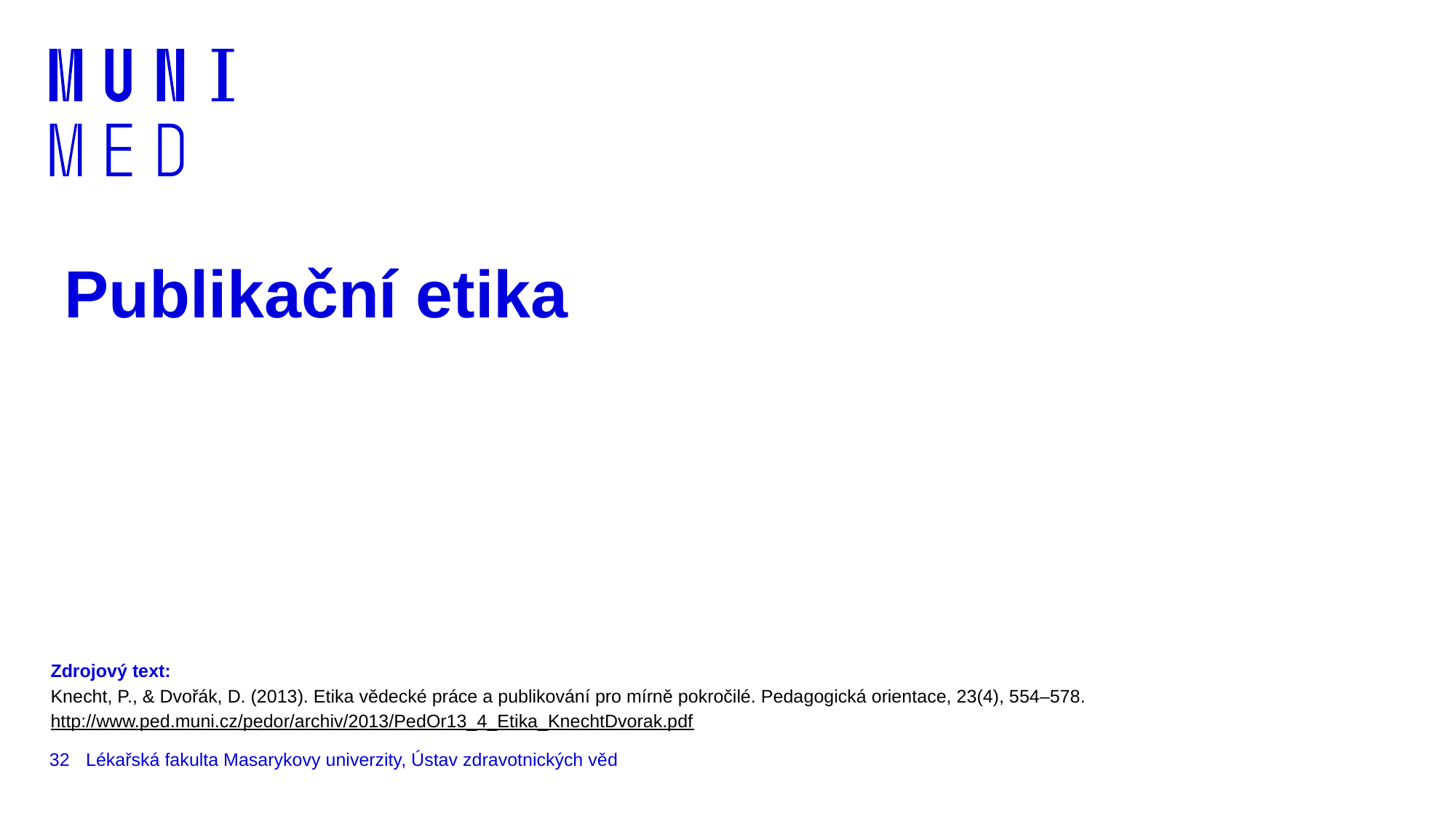

# Publikační etika
Zdrojový text:
Knecht, P., & Dvořák, D. (2013). Etika vědecké práce a publikování pro mírně pokročilé. Pedagogická orientace, 23(4), 554–578.
http://www.ped.muni.cz/pedor/archiv/2013/PedOr13_4_Etika_KnechtDvorak.pdf
32
Lékařská fakulta Masarykovy univerzity, Ústav zdravotnických věd